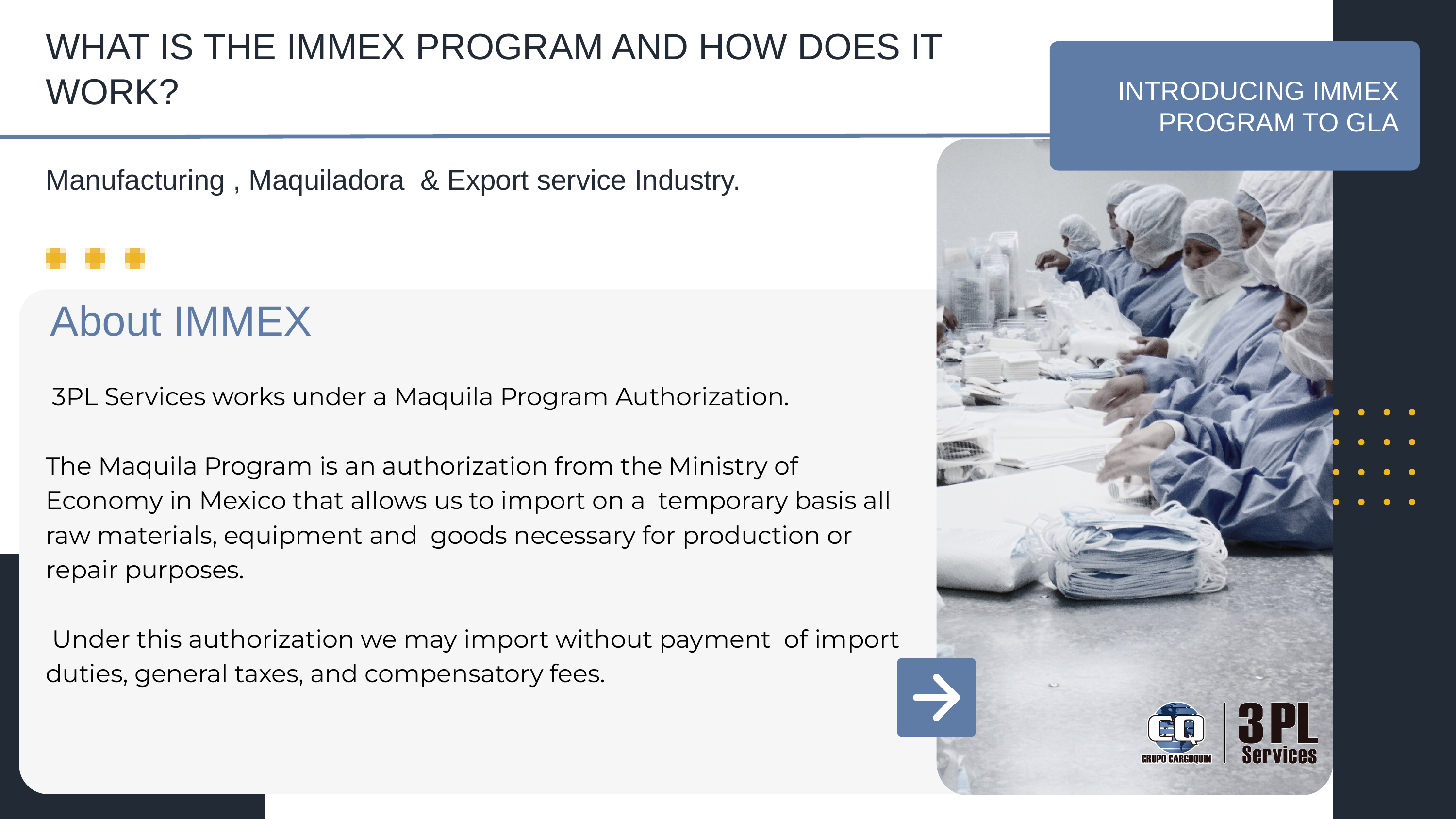

WHAT IS THE IMMEX PROGRAM AND HOW DOES IT WORK?

INTRODUCING IMMEX PROGRAM TO GLA

Manufacturing , Maquiladora  & Export service Industry.

About IMMEX
 3PL Services works under a Maquila Program Authorization.

The Maquila Program is an authorization from the Ministry of Economy in Mexico that allows us to import on a  temporary basis all raw materials, equipment and  goods necessary for production or repair purposes.

 Under this authorization we may import without payment  of import duties, general taxes, and compensatory fees.